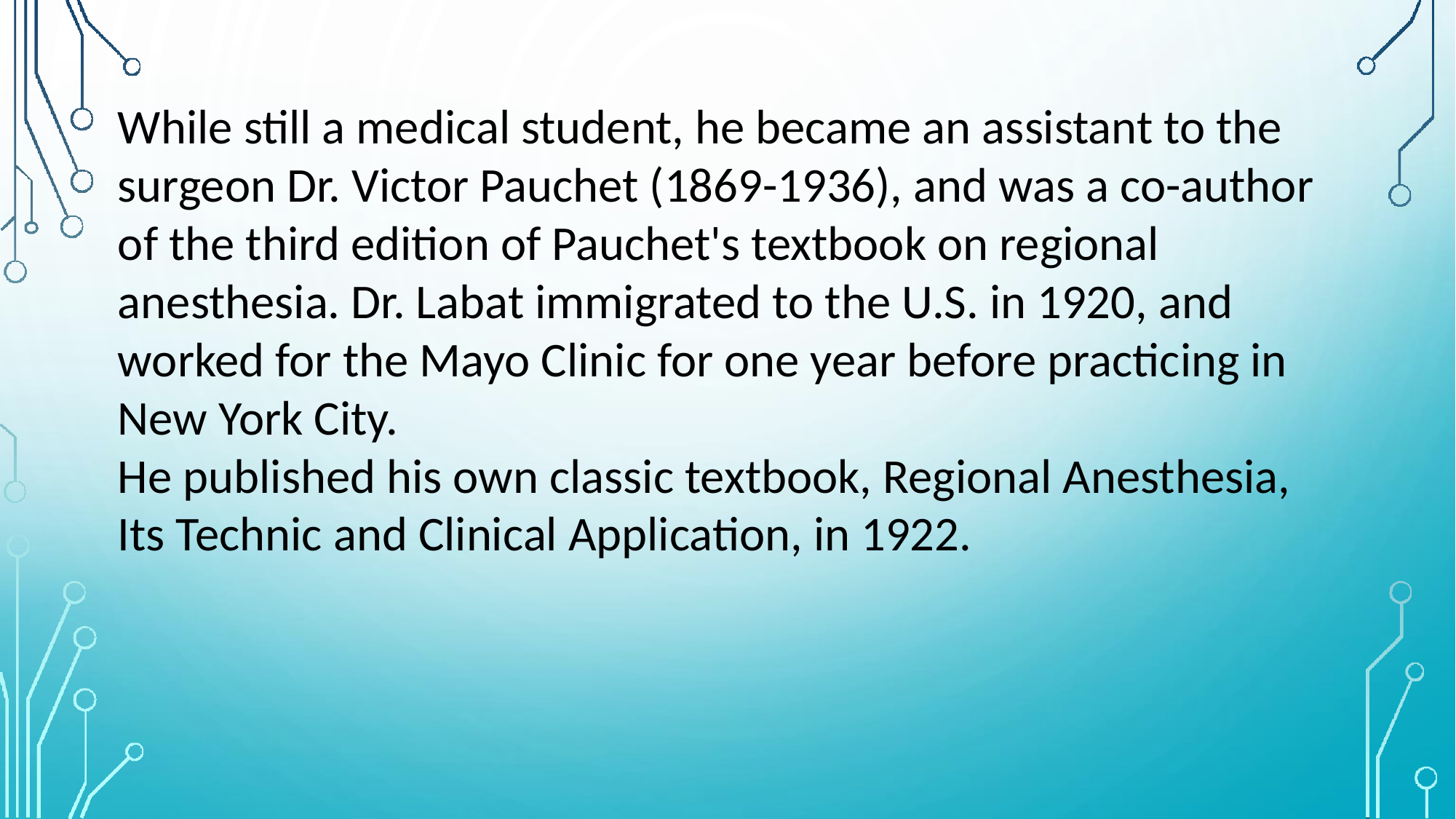

While still a medical student, he became an assistant to the surgeon Dr. Victor Pauchet (1869-1936), and was a co-author of the third edition of Pauchet's textbook on regional anesthesia. Dr. Labat immigrated to the U.S. in 1920, and worked for the Mayo Clinic for one year before practicing in New York City.
He published his own classic textbook, Regional Anesthesia, Its Technic and Clinical Application, in 1922.